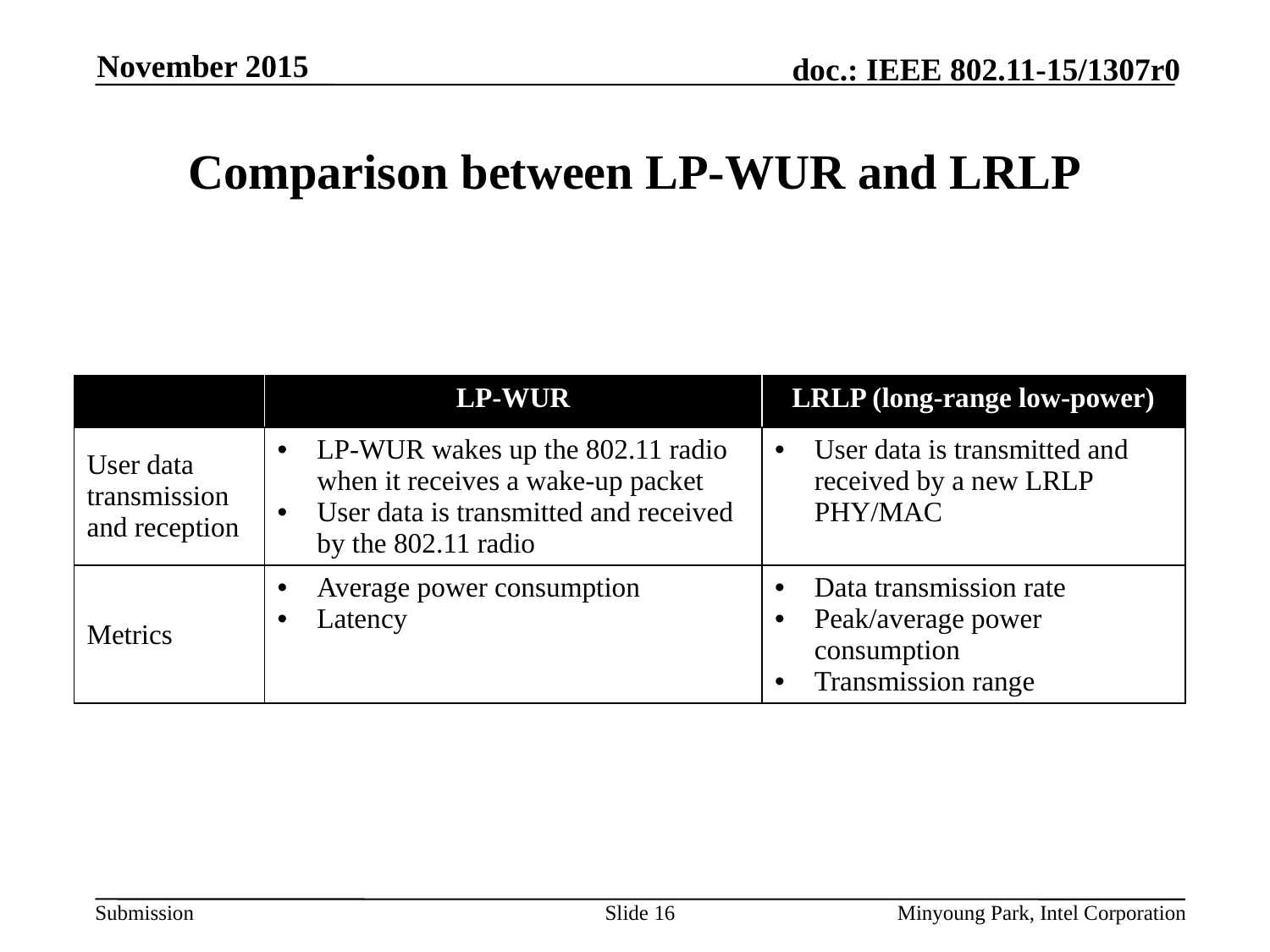

November 2015
# Comparison between LP-WUR and LRLP

|  | LP-WUR | LRLP (long-range low-power) |
| --- | --- | --- |
| User data transmission and reception | LP-WUR wakes up the 802.11 radio when it receives a wake-up packet User data is transmitted and received by the 802.11 radio | User data is transmitted and received by a new LRLP PHY/MAC |
| Metrics | Average power consumption Latency | Data transmission rate Peak/average power consumption Transmission range |
Slide 16
Minyoung Park, Intel Corporation